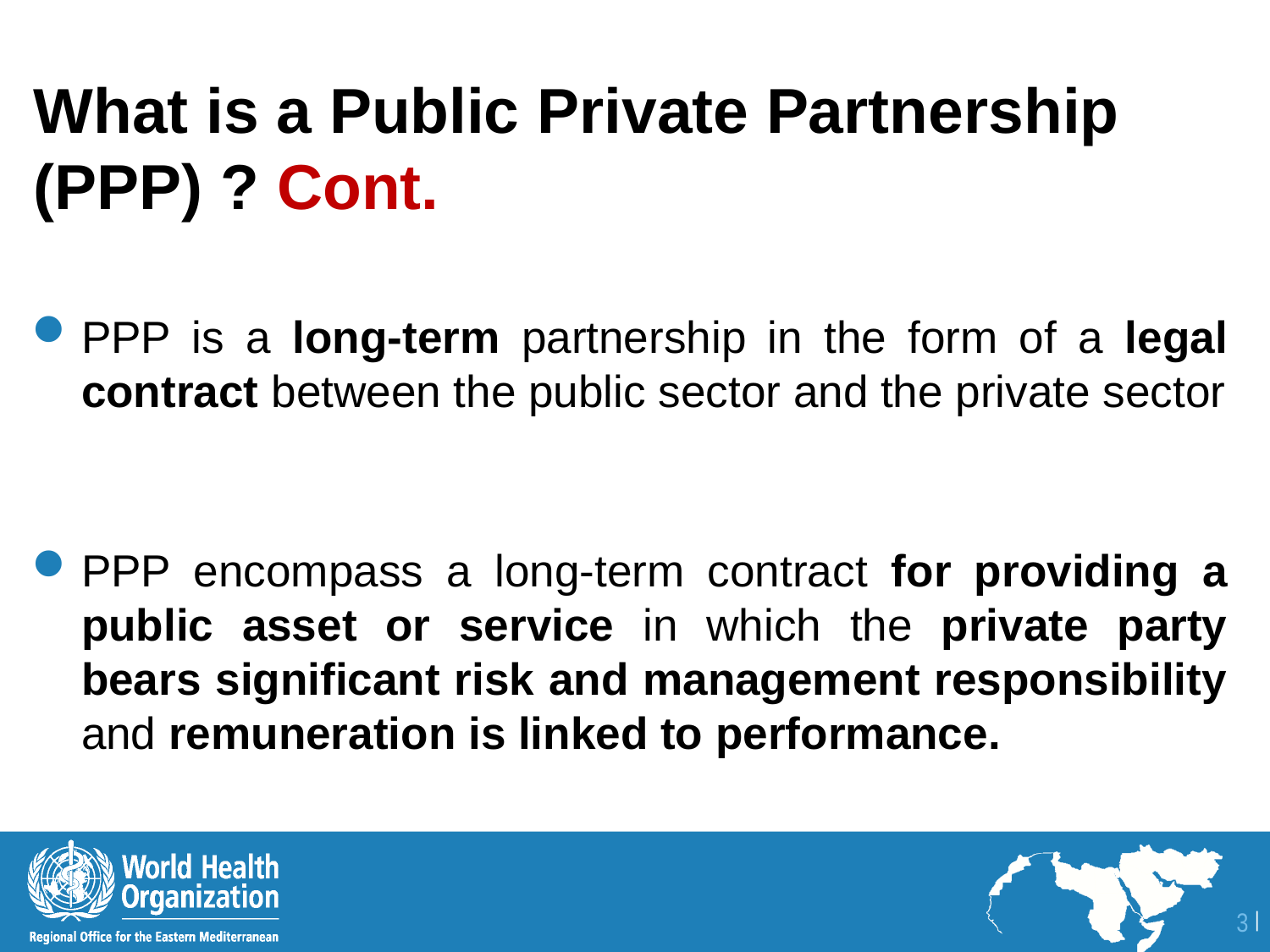

What is a Public Private Partnership (PPP) ? Cont.

PPP is a long-term partnership in the form of a legal contract between the public sector and the private sector

PPP encompass a long-term contract for providing a public asset or service in which the private party bears significant risk and management responsibility and remuneration is linked to performance.